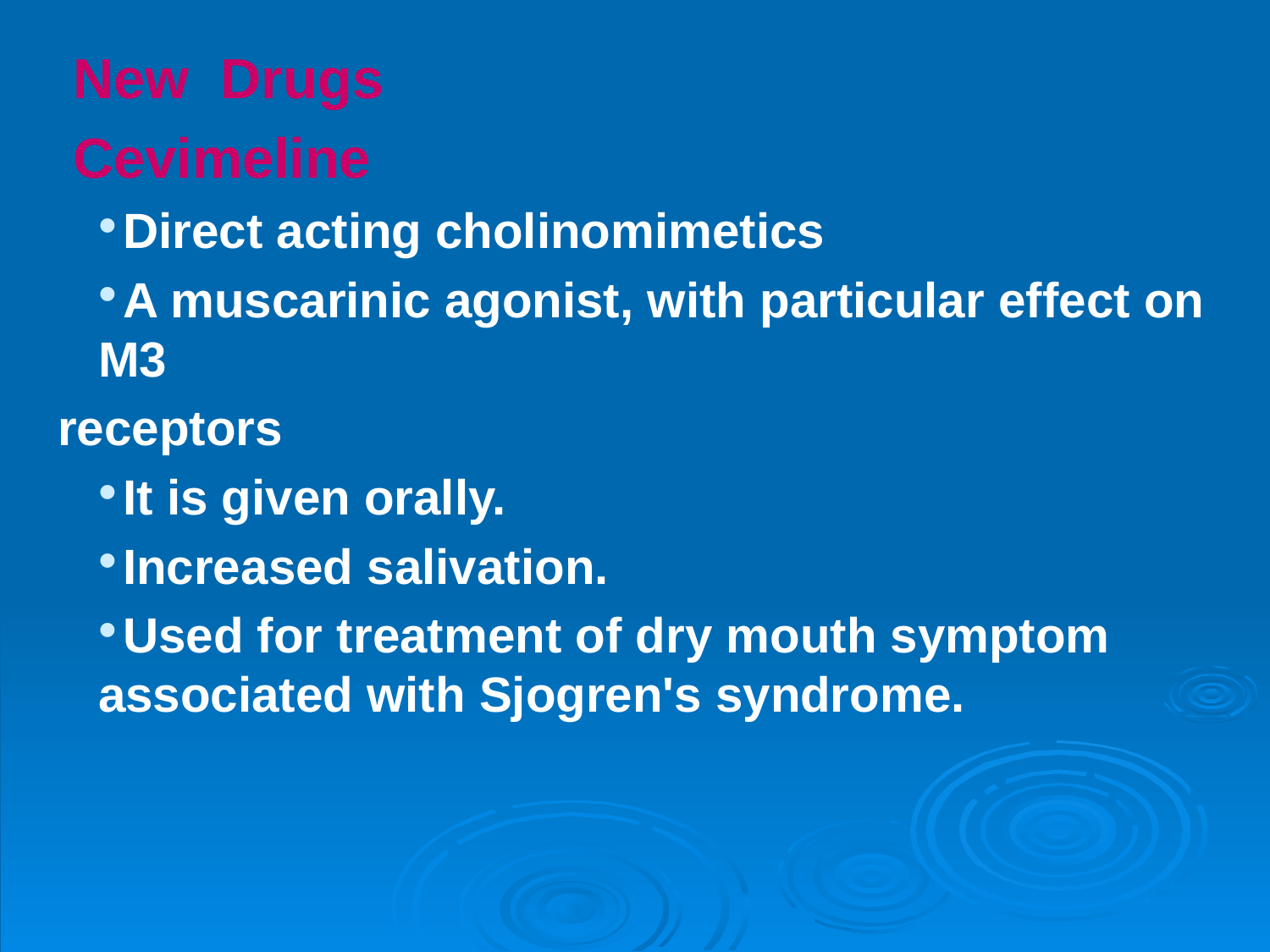

New  Drugs
Cevimeline
Direct acting cholinomimetics
A muscarinic agonist, with particular effect on M3
    receptors
It is given orally.
Increased salivation.
Used for treatment of dry mouth symptom associated with Sjogren's syndrome.